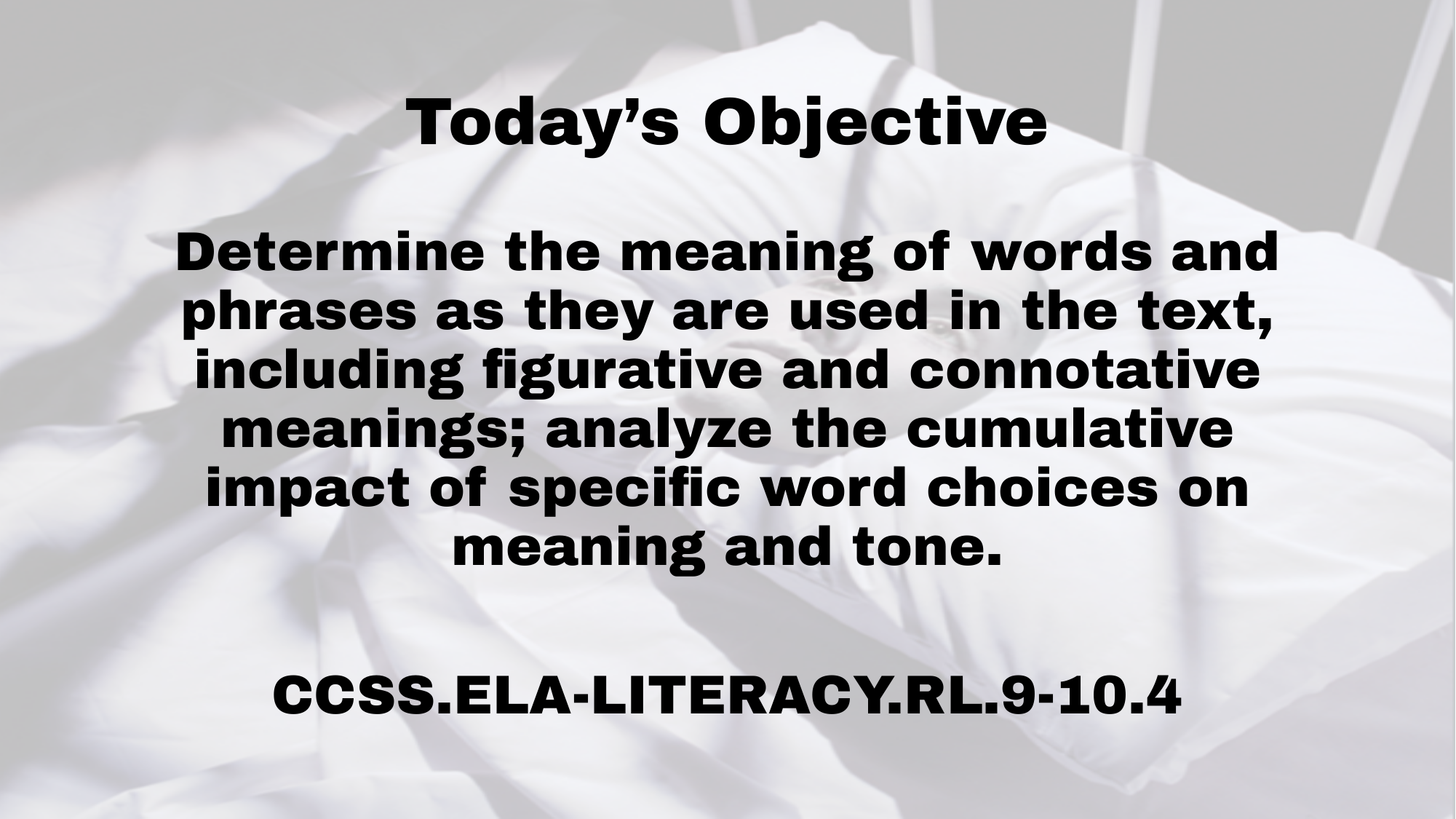

# Today’s Objective
Determine the meaning of words and phrases as they are used in the text, including figurative and connotative meanings; analyze the cumulative impact of specific word choices on meaning and tone.

CCSS.ELA-LITERACY.RL.9-10.4